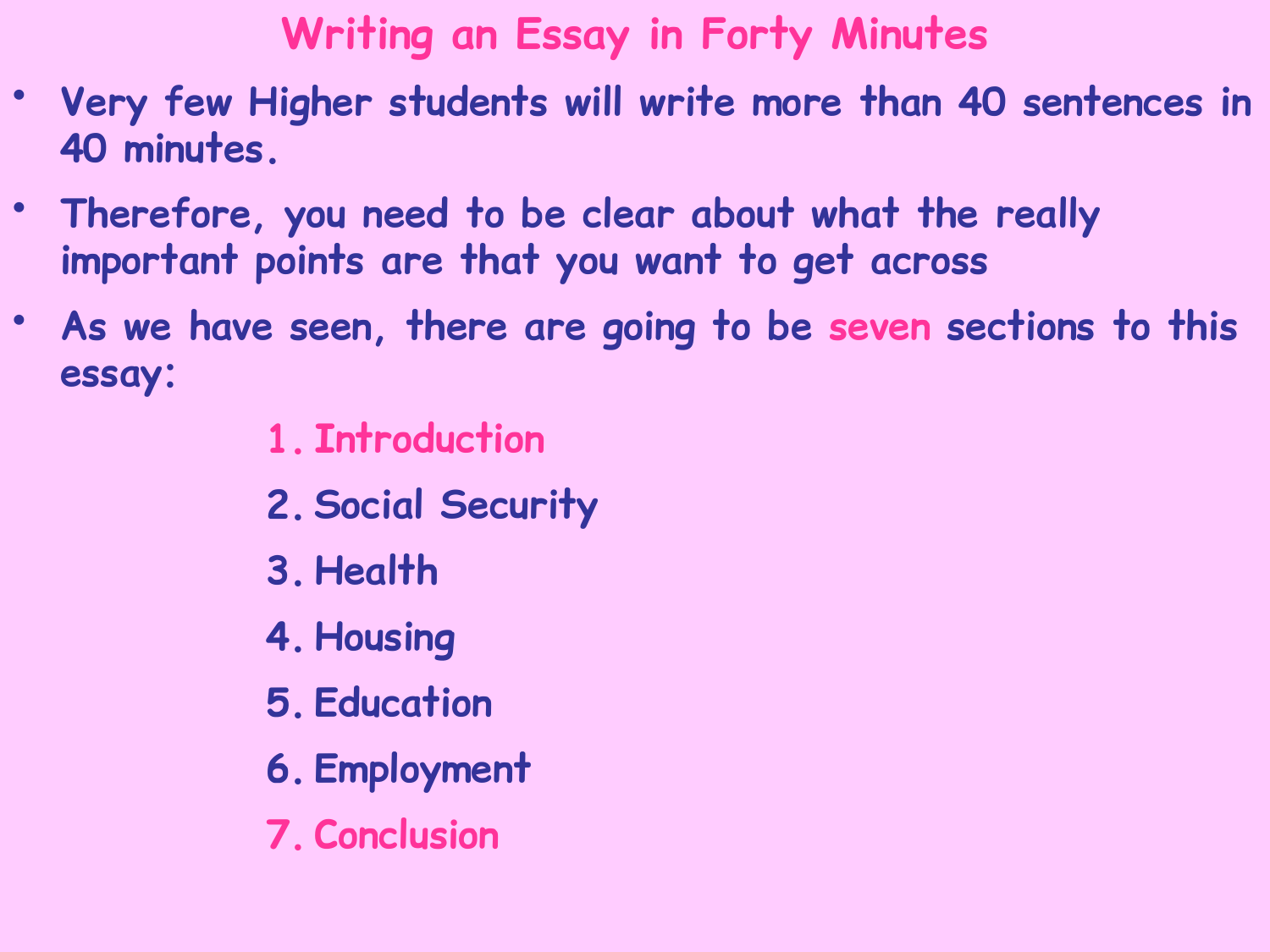

Writing an Essay in Forty Minutes
Very few Higher students will write more than 40 sentences in 40 minutes.
Therefore, you need to be clear about what the really important points are that you want to get across
As we have seen, there are going to be seven sections to this essay:
Introduction
Social Security
Health
Housing
Education
Employment
Conclusion